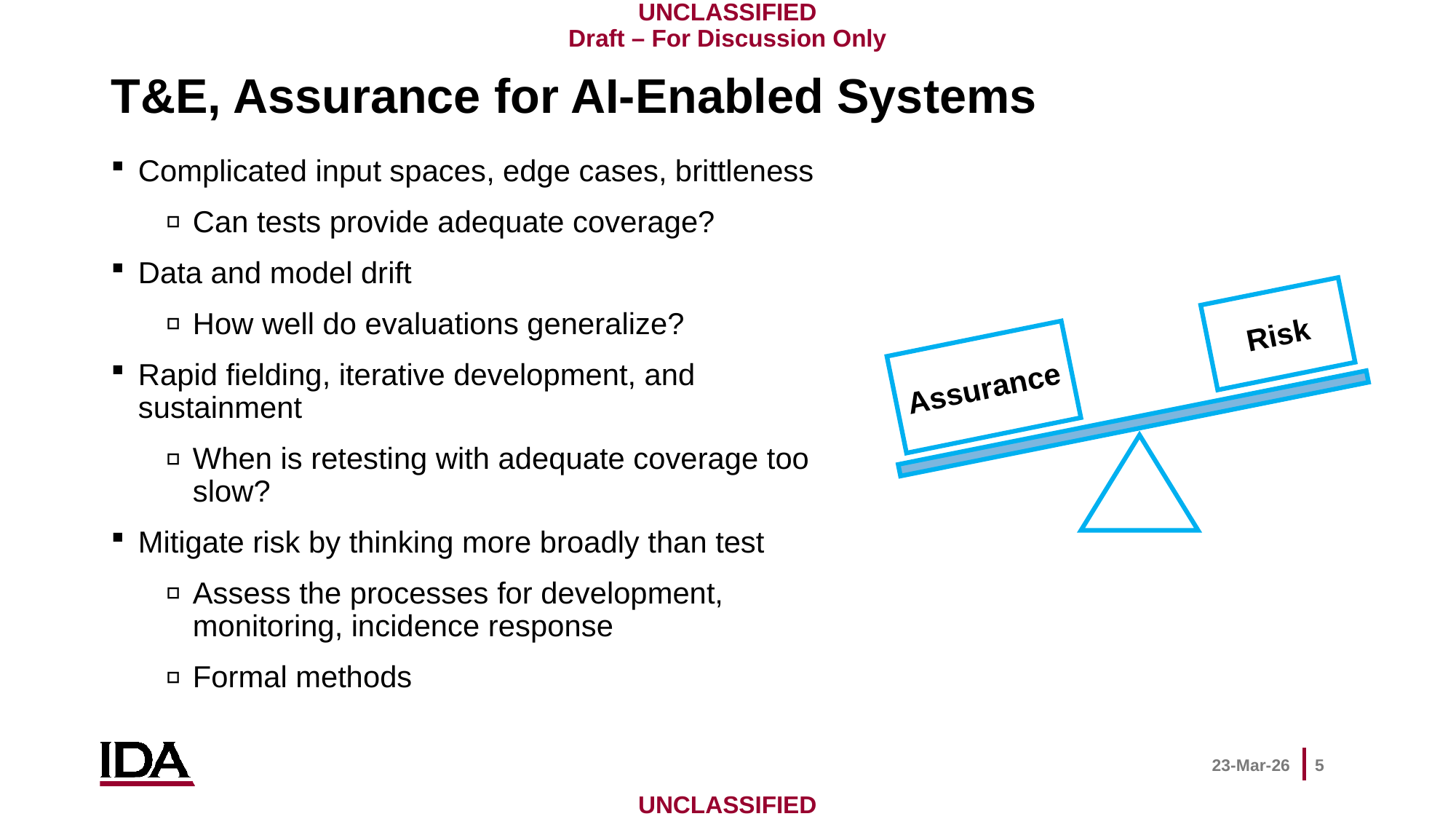

# T&E, Assurance for AI-Enabled Systems
Complicated input spaces, edge cases, brittleness
Can tests provide adequate coverage?
Data and model drift
How well do evaluations generalize?
Rapid fielding, iterative development, and sustainment
When is retesting with adequate coverage too slow?
Mitigate risk by thinking more broadly than test
Assess the processes for development, monitoring, incidence response
Formal methods

Risk
Assurance

23-Mar-26
5